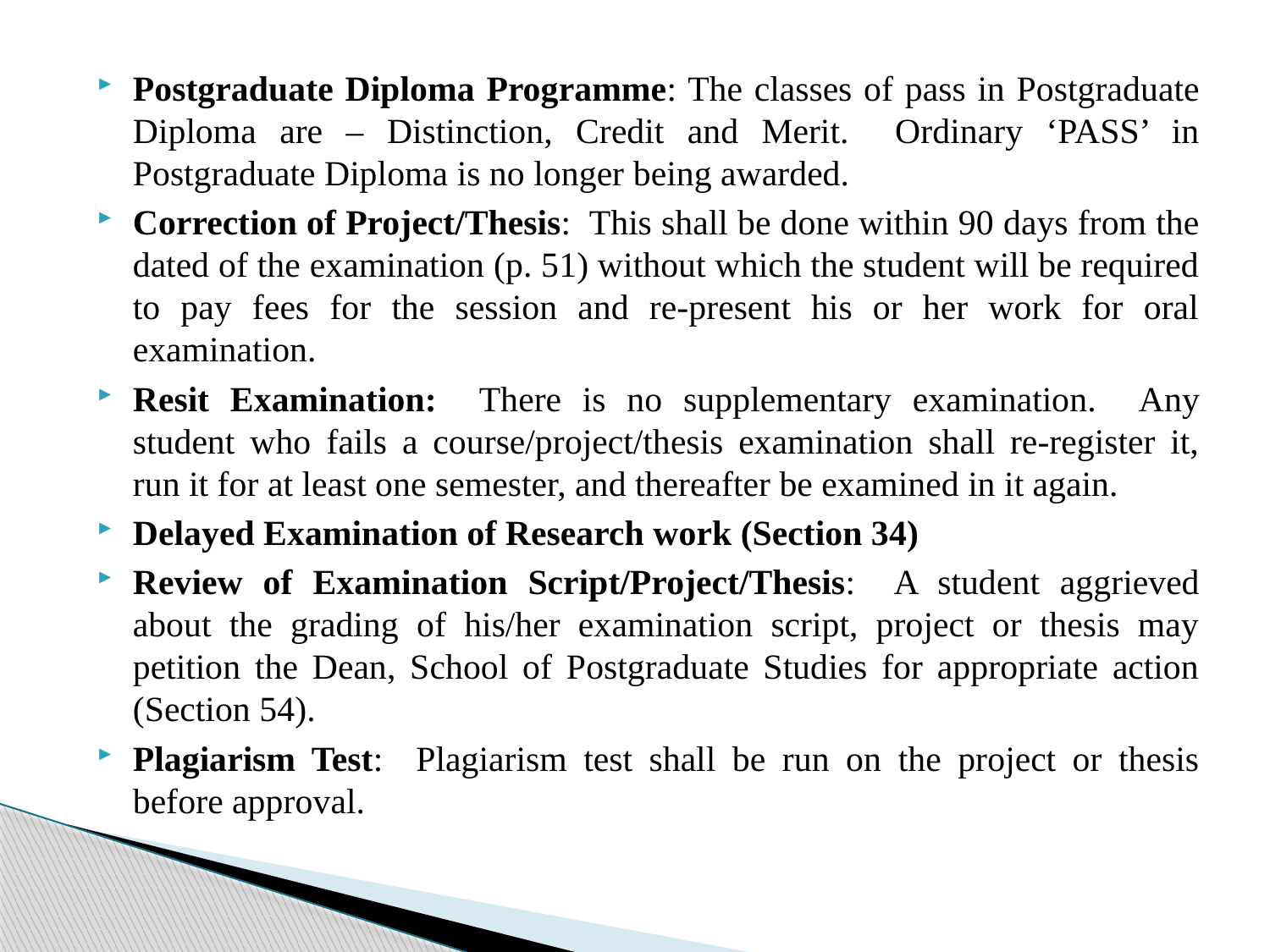

Postgraduate Diploma Programme: The classes of pass in Postgraduate Diploma are – Distinction, Credit and Merit.  Ordinary ‘PASS’ in Postgraduate Diploma is no longer being awarded.
Correction of Project/Thesis:  This shall be done within 90 days from the dated of the examination (p. 51) without which the student will be required to pay fees for the session and re-present his or her work for oral examination.
Resit Examination:  There is no supplementary examination.  Any student who fails a course/project/thesis examination shall re-register it, run it for at least one semester, and thereafter be examined in it again.
Delayed Examination of Research work (Section 34)
Review of Examination Script/Project/Thesis:  A student aggrieved about the grading of his/her examination script, project or thesis may petition the Dean, School of Postgraduate Studies for appropriate action (Section 54).
Plagiarism Test:  Plagiarism test shall be run on the project or thesis before approval.